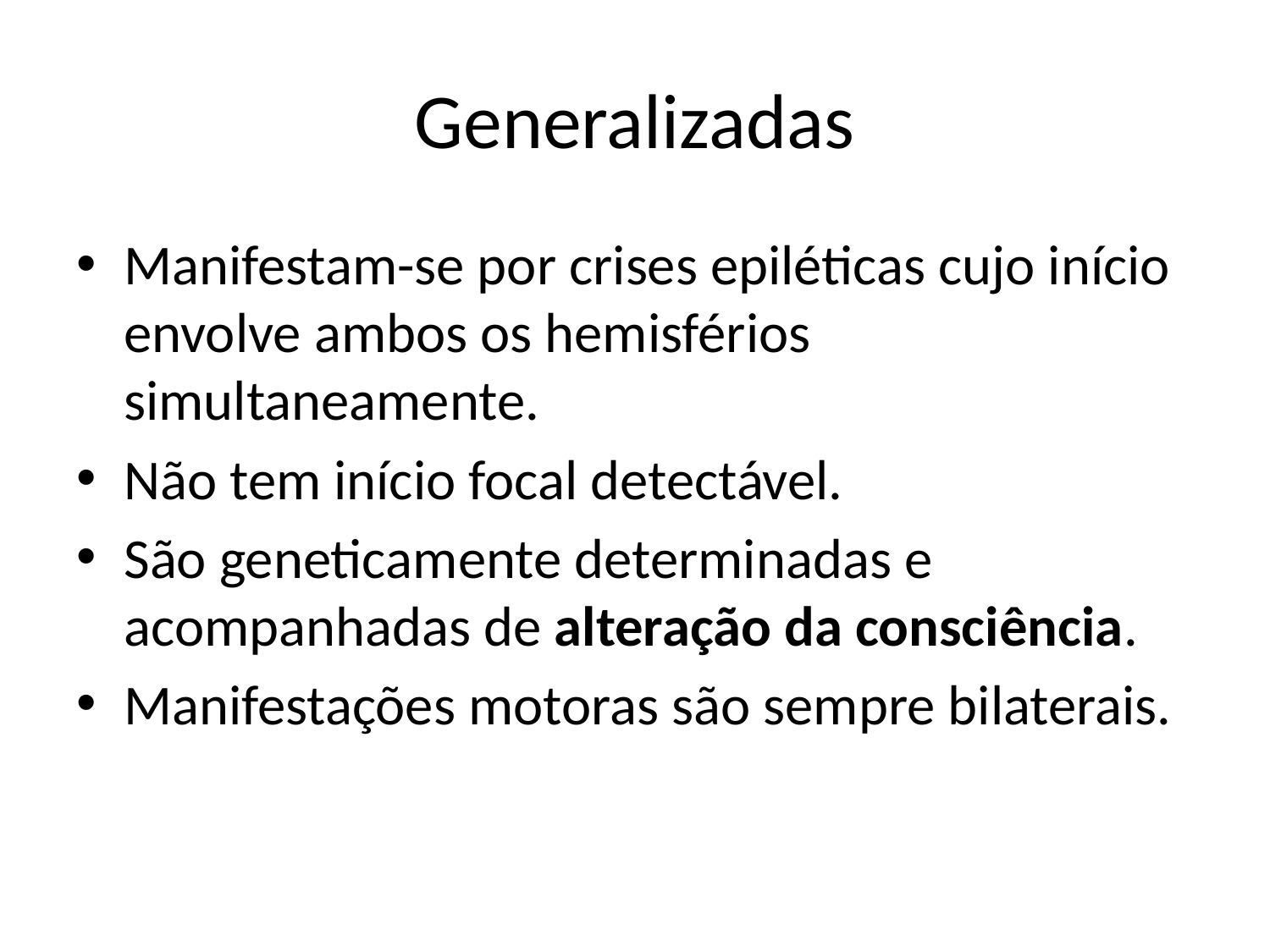

# Generalizadas
Manifestam-se por crises epiléticas cujo início envolve ambos os hemisférios simultaneamente.
Não tem início focal detectável.
São geneticamente determinadas e acompanhadas de alteração da consciência.
Manifestações motoras são sempre bilaterais.